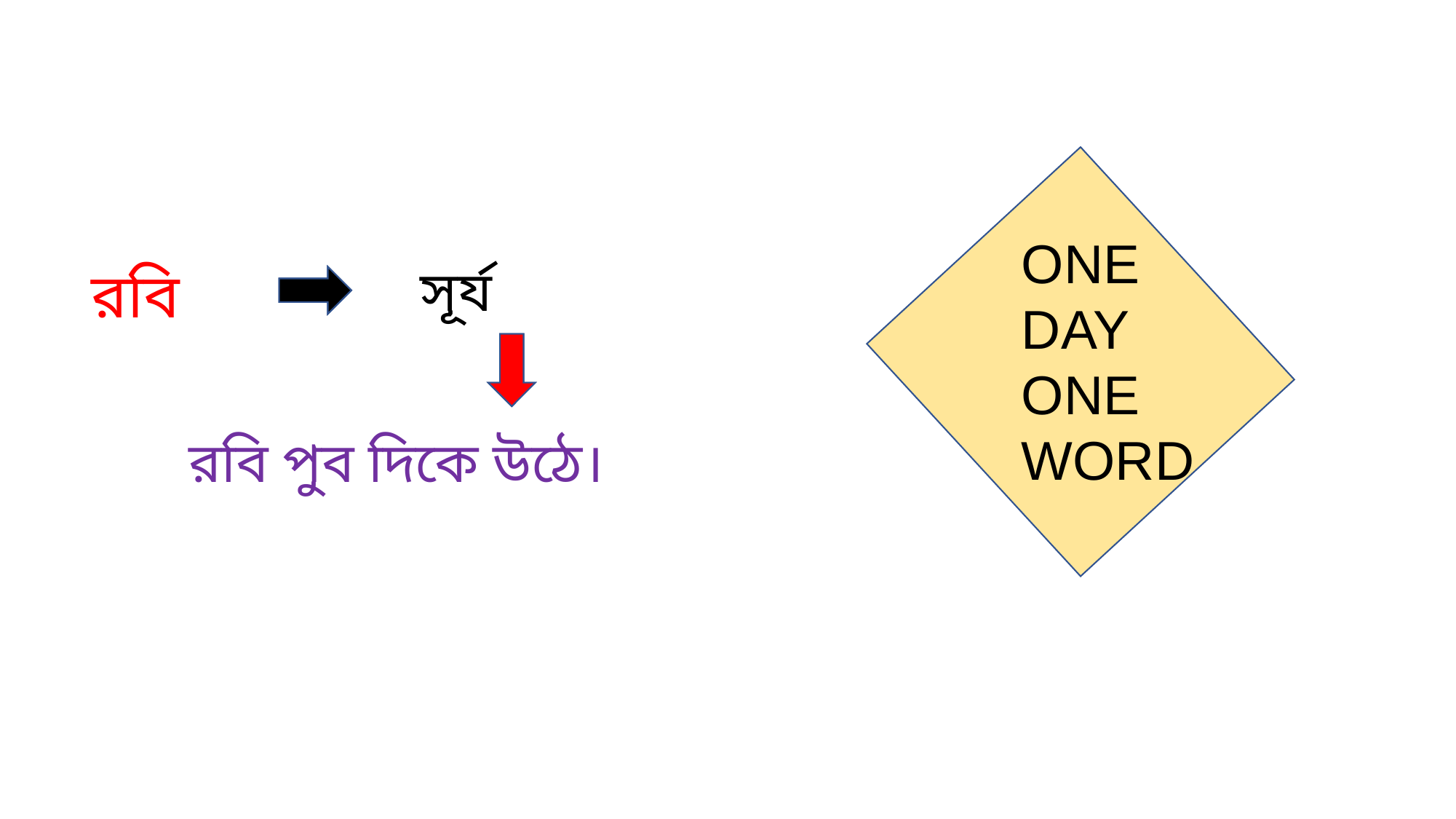

ONE DAY ONE WORD
রবি
সূর্য

রবি পুব দিকে উঠে।